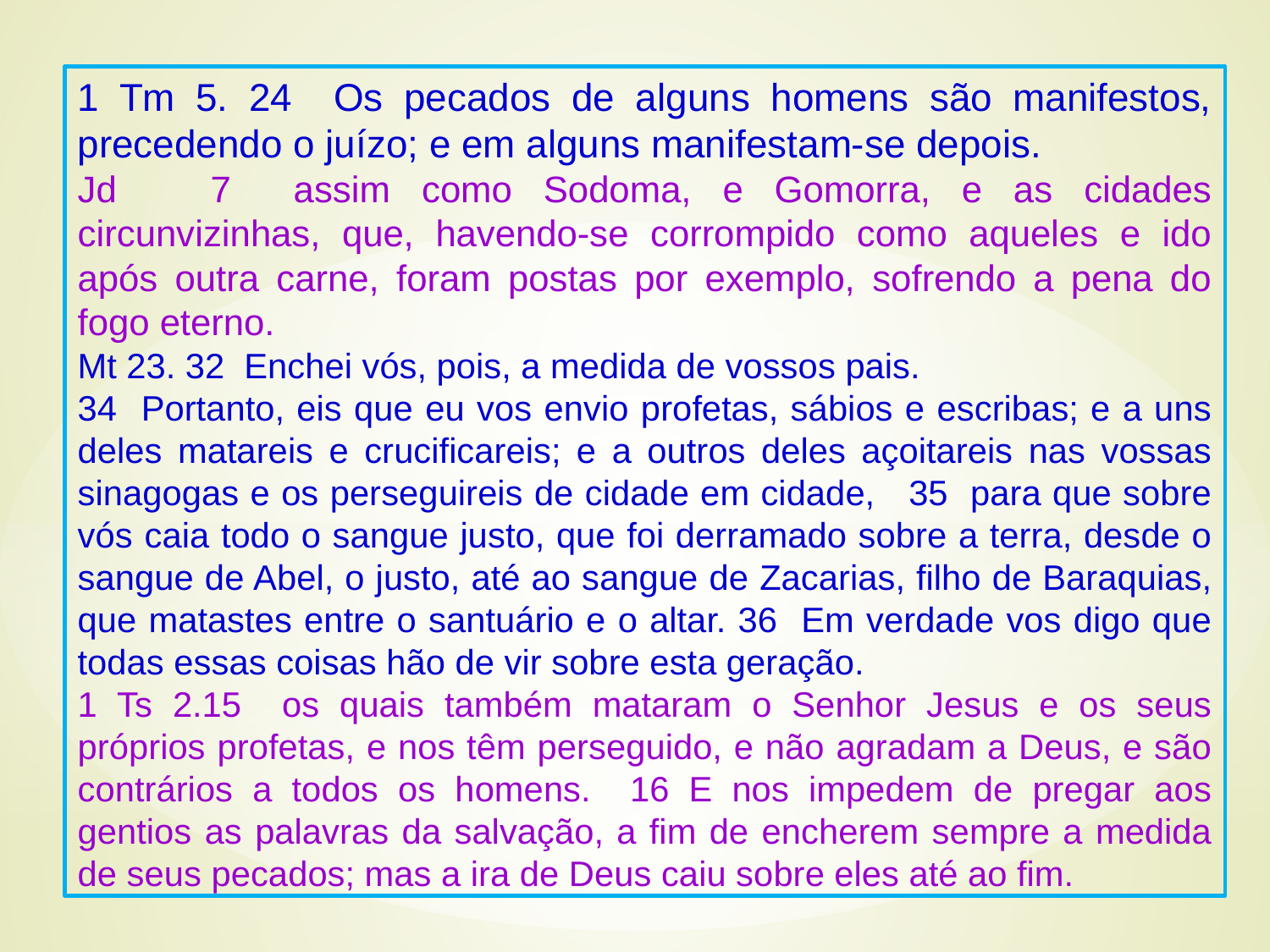

1 Tm 5. 24  Os pecados de alguns homens são manifestos, precedendo o juízo; e em alguns manifestam-se depois.
Jd   7  assim como Sodoma, e Gomorra, e as cidades circunvizinhas, que, havendo-se corrompido como aqueles e ido após outra carne, foram postas por exemplo, sofrendo a pena do fogo eterno.
Mt 23. 32  Enchei vós, pois, a medida de vossos pais.
34  Portanto, eis que eu vos envio profetas, sábios e escribas; e a uns deles matareis e crucificareis; e a outros deles açoitareis nas vossas sinagogas e os perseguireis de cidade em cidade,   35  para que sobre vós caia todo o sangue justo, que foi derramado sobre a terra, desde o sangue de Abel, o justo, até ao sangue de Zacarias, filho de Baraquias, que matastes entre o santuário e o altar. 36  Em verdade vos digo que todas essas coisas hão de vir sobre esta geração.
1 Ts 2.15  os quais também mataram o Senhor Jesus e os seus próprios profetas, e nos têm perseguido, e não agradam a Deus, e são contrários a todos os homens.  16 E nos impedem de pregar aos gentios as palavras da salvação, a fim de encherem sempre a medida de seus pecados; mas a ira de Deus caiu sobre eles até ao fim.